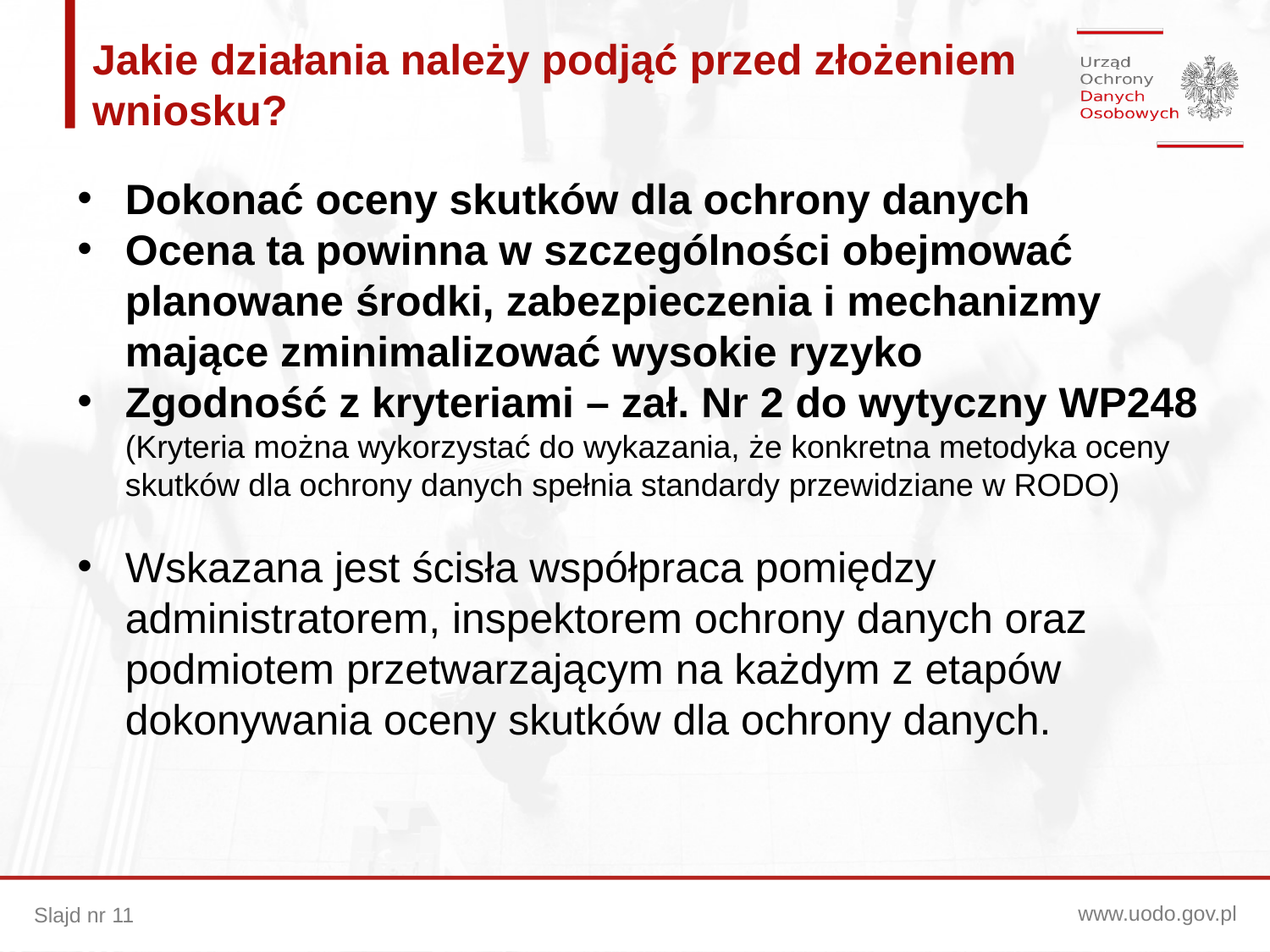

Jakie działania należy podjąć przed złożeniem wniosku?
Dokonać oceny skutków dla ochrony danych
Ocena ta powinna w szczególności obejmować planowane środki, zabezpieczenia i mechanizmy mające zminimalizować wysokie ryzyko
Zgodność z kryteriami – zał. Nr 2 do wytyczny WP248
(Kryteria można wykorzystać do wykazania, że konkretna metodyka oceny skutków dla ochrony danych spełnia standardy przewidziane w RODO)

Wskazana jest ścisła współpraca pomiędzy administratorem, inspektorem ochrony danych oraz podmiotem przetwarzającym na każdym z etapów dokonywania oceny skutków dla ochrony danych.